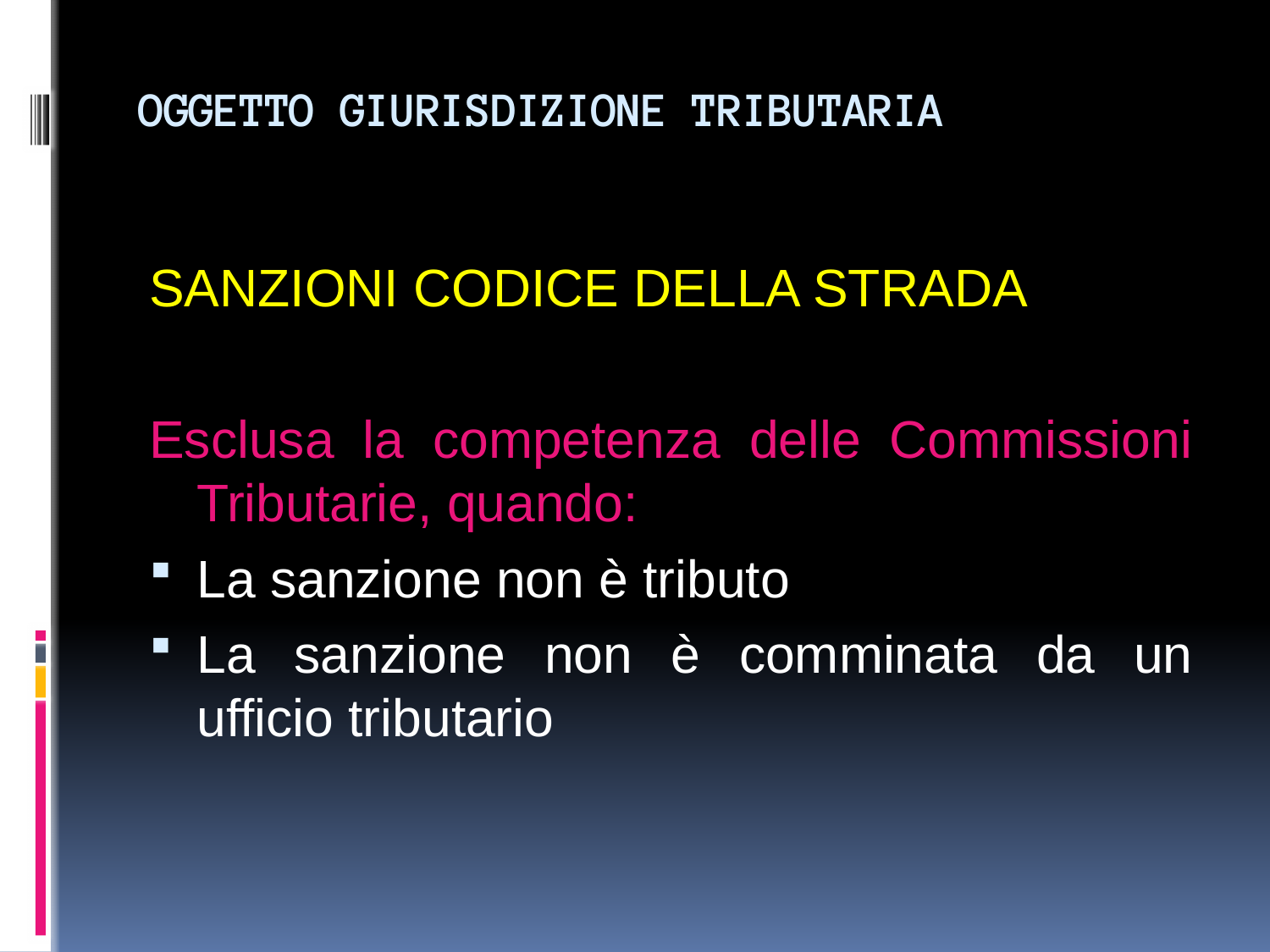

# OGGETTO GIURISDIZIONE TRIBUTARIA
SANZIONI CODICE DELLA STRADA

Esclusa la competenza delle Commissioni Tributarie, quando:
La sanzione non è tributo
La sanzione non è comminata da un ufficio tributario